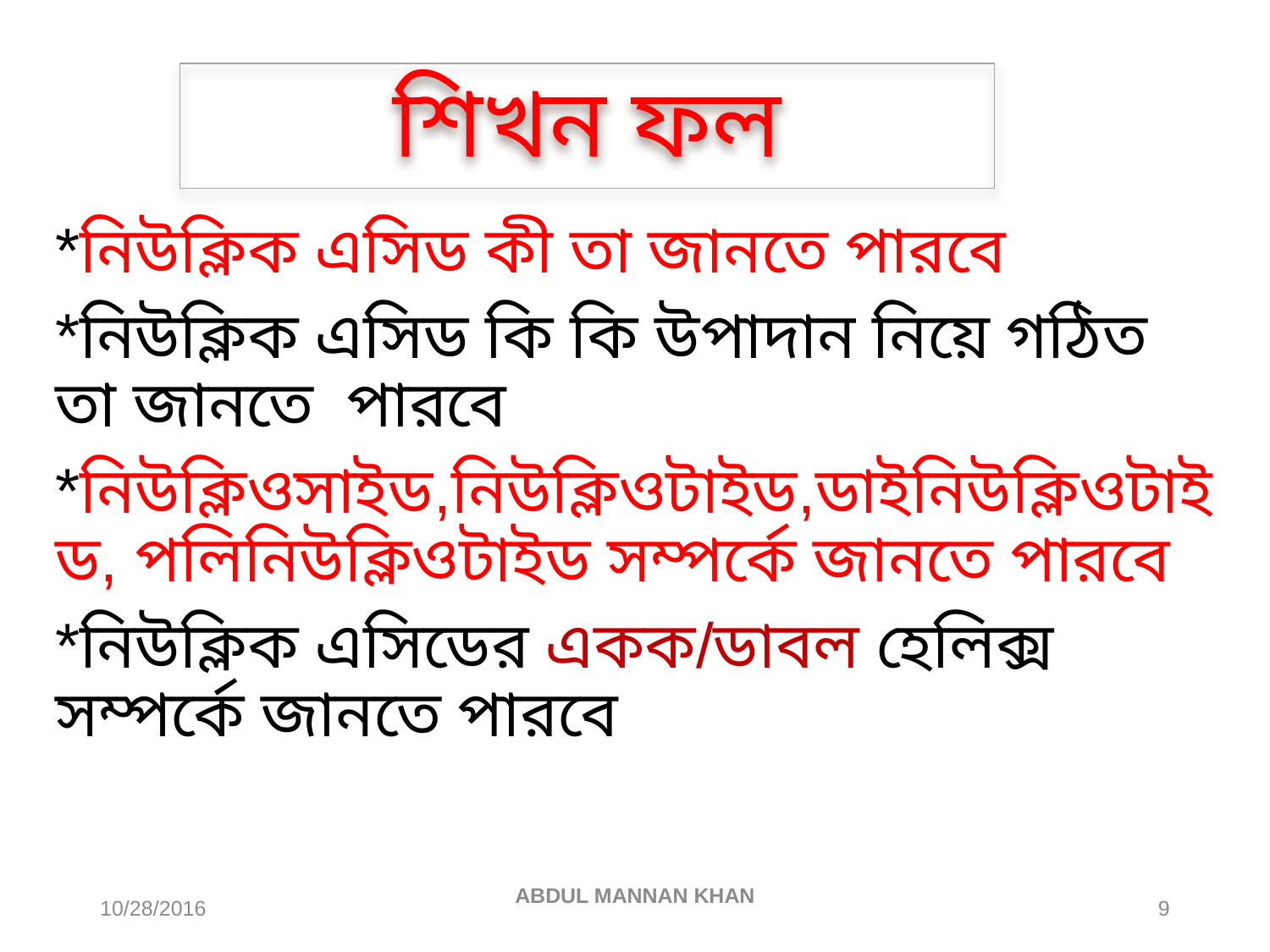

# শিখন ফল
*নিউক্লিক এসিড কী তা জানতে পারবে
*নিউক্লিক এসিড কি কি উপাদান নিয়ে গঠিত তা জানতে  পারবে
*নিউক্লিওসাইড,নিউক্লিওটাইড,ডাইনিউক্লিওটাইড, পলিনিউক্লিওটাইড সম্পর্কে জানতে পারবে
*নিউক্লিক এসিডের একক/ডাবল হেলিক্স সম্পর্কে জানতে পারবে
10/28/2016
ABDUL MANNAN KHAN

9